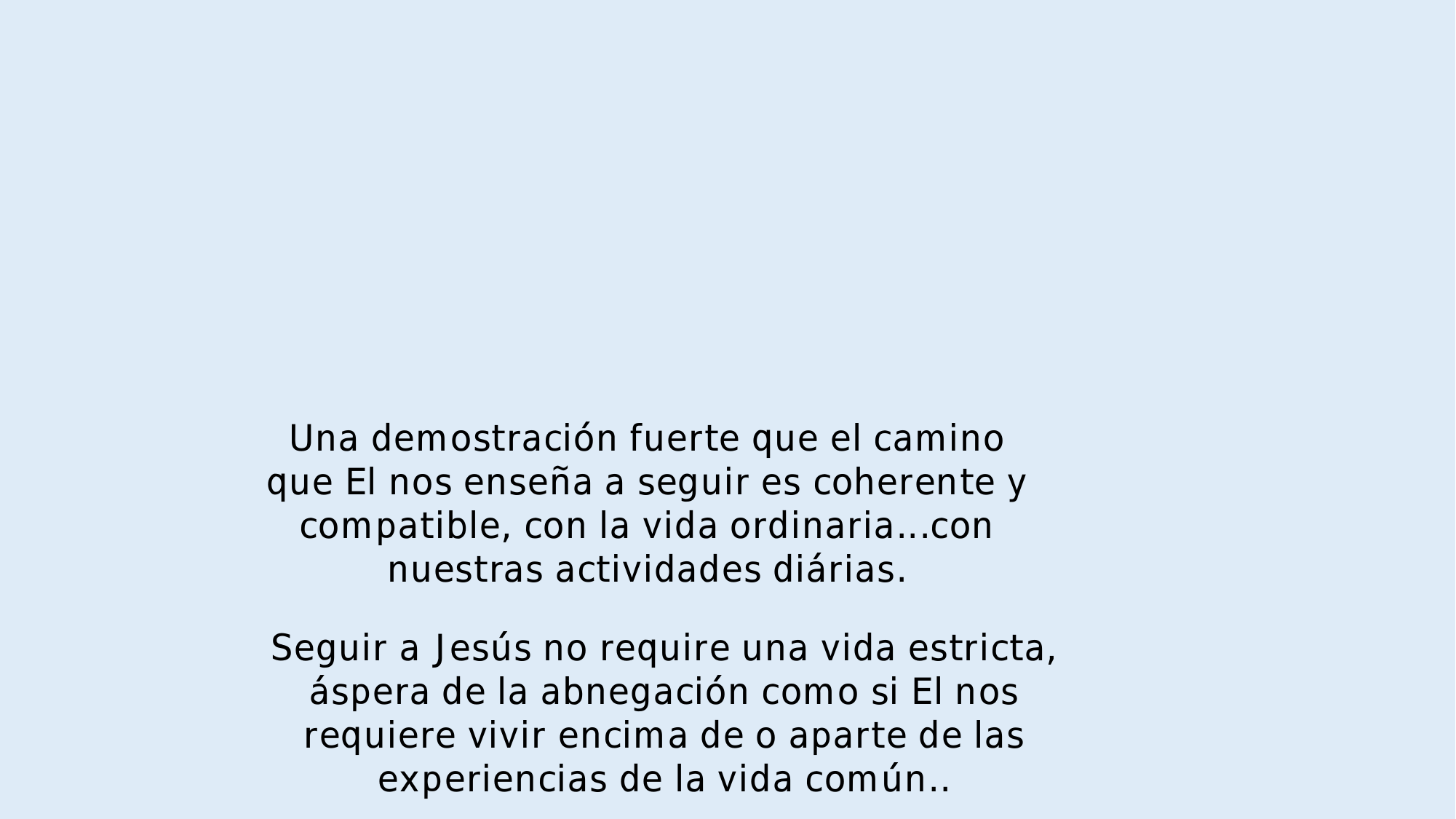

Una demostración fuerte que el camino que El nos enseña a seguir es coherente y compatible, con la vida ordinaria...con nuestras actividades diárias.
Seguir a Jesús no require una vida estricta, áspera de la abnegación como si El nos requiere vivir encima de o aparte de las experiencias de la vida común..